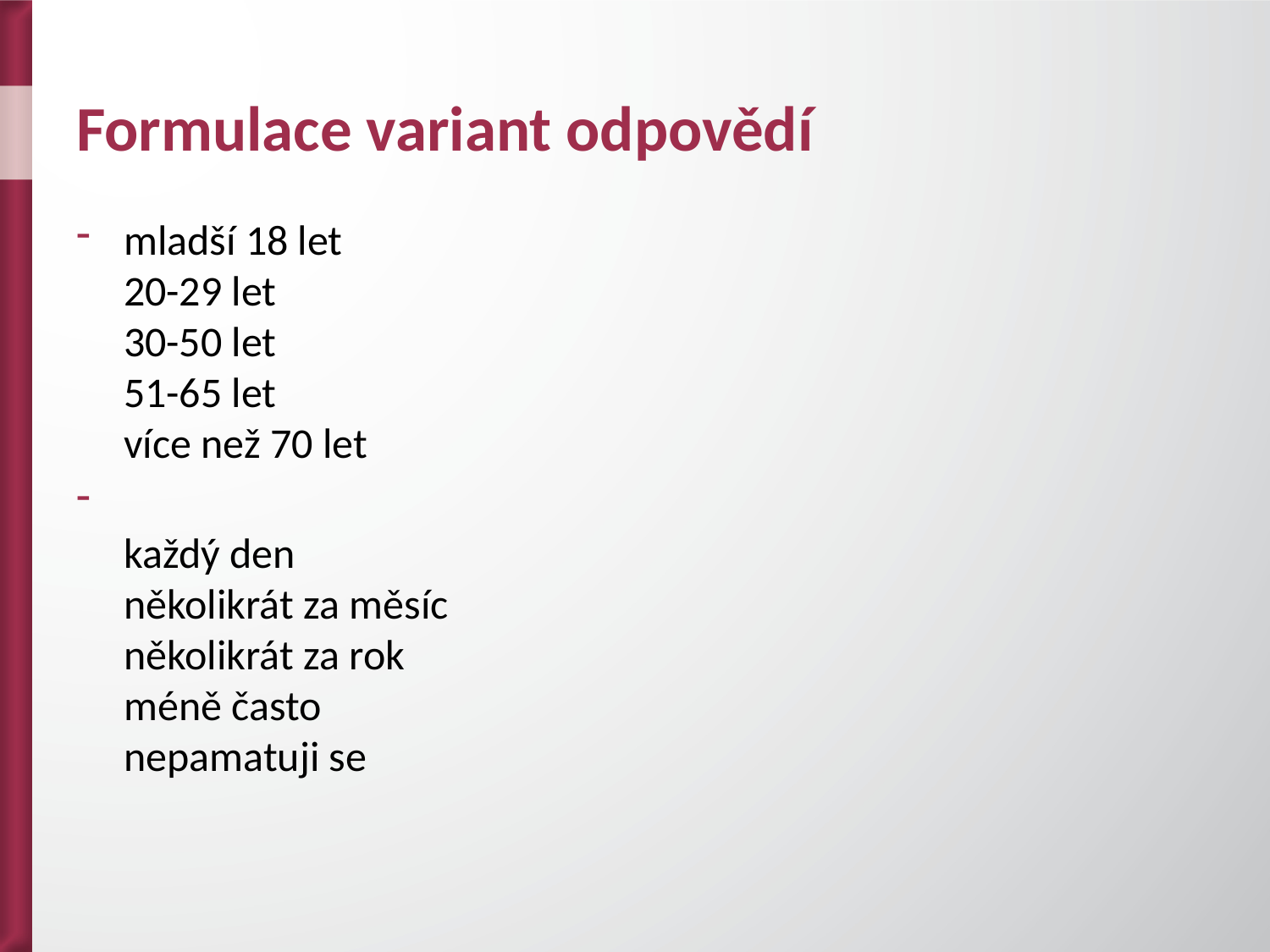

# Formulace variant odpovědí
mladší 18 let
20-29 let
30-50 let
51-65 let
více než 70 let
každý den
několikrát za měsíc
několikrát za rok
méně často
nepamatuji se